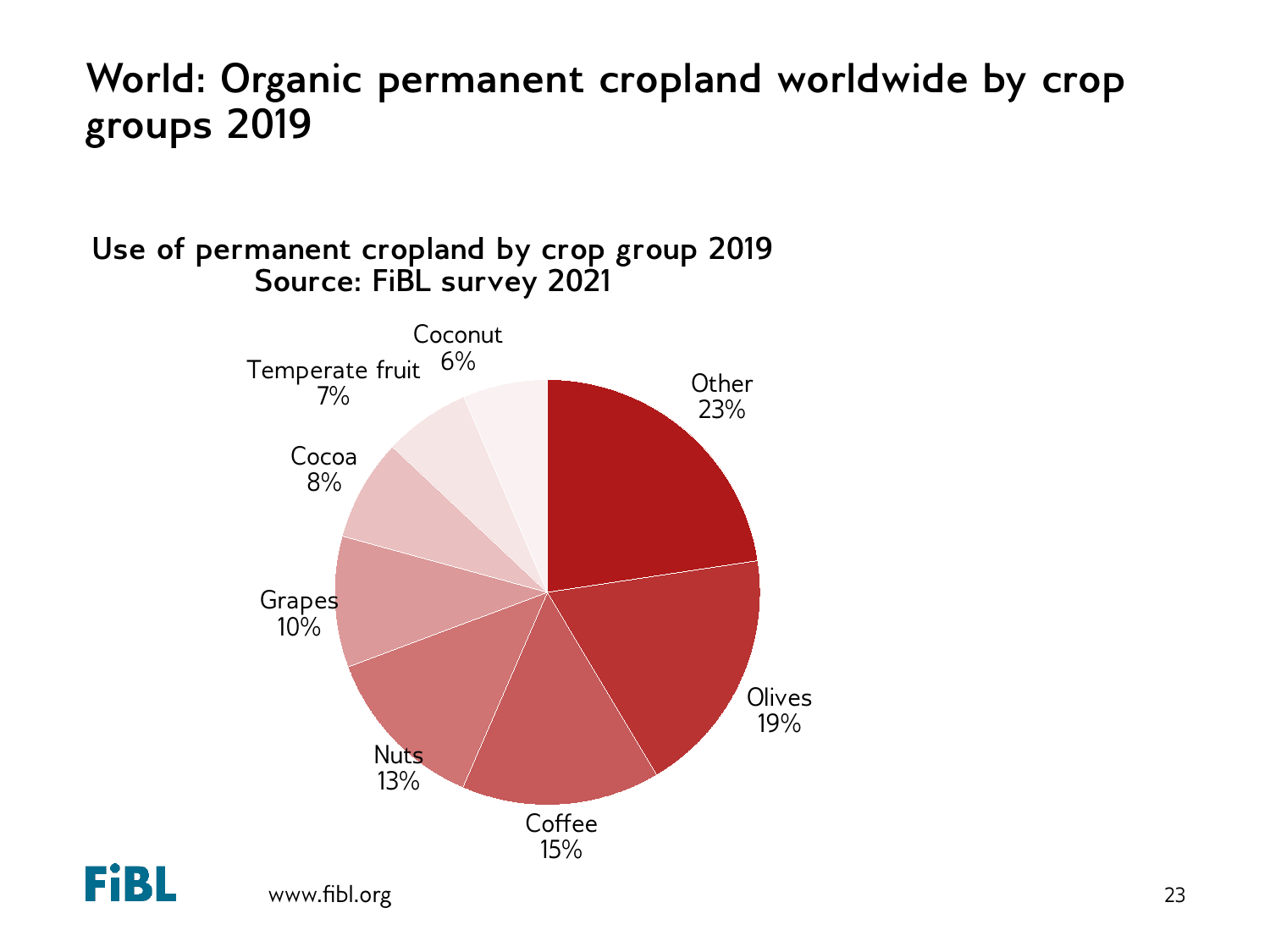

# World: Organic permanent cropland worldwide by crop groups 2019

### Chart: Use of permanent cropland by crop group 2019
Source: FiBL survey 2021

| Category | Hectares |
|---|---|
| Other | 1061739.0 |
| Olives | 881543.0 |
| Coffee | 709118.0 |
| Nuts | 600328.0 |
| Grapes | 467760.0 |
| Cocoa | 363706.0 |
| Temperate fruit | 308543.0 |
| Coconut | 300960.0 |
23